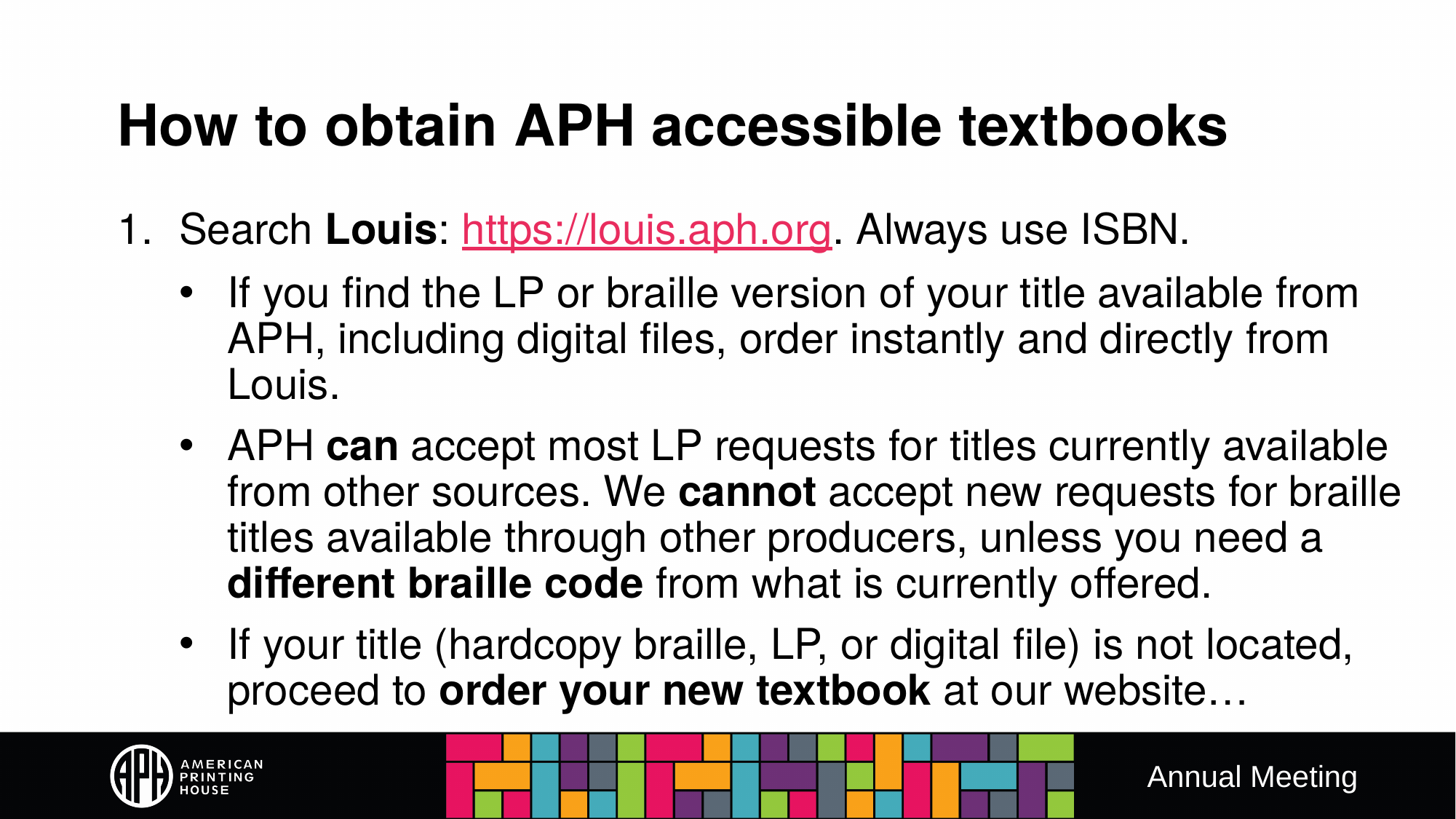

# How to obtain APH accessible textbooks
Search Louis: https://louis.aph.org. Always use ISBN.
If you find the LP or braille version of your title available from APH, including digital files, order instantly and directly from Louis.
APH can accept most LP requests for titles currently available from other sources. We cannot accept new requests for braille titles available through other producers, unless you need a different braille code from what is currently offered.
If your title (hardcopy braille, LP, or digital file) is not located, proceed to order your new textbook at our website…